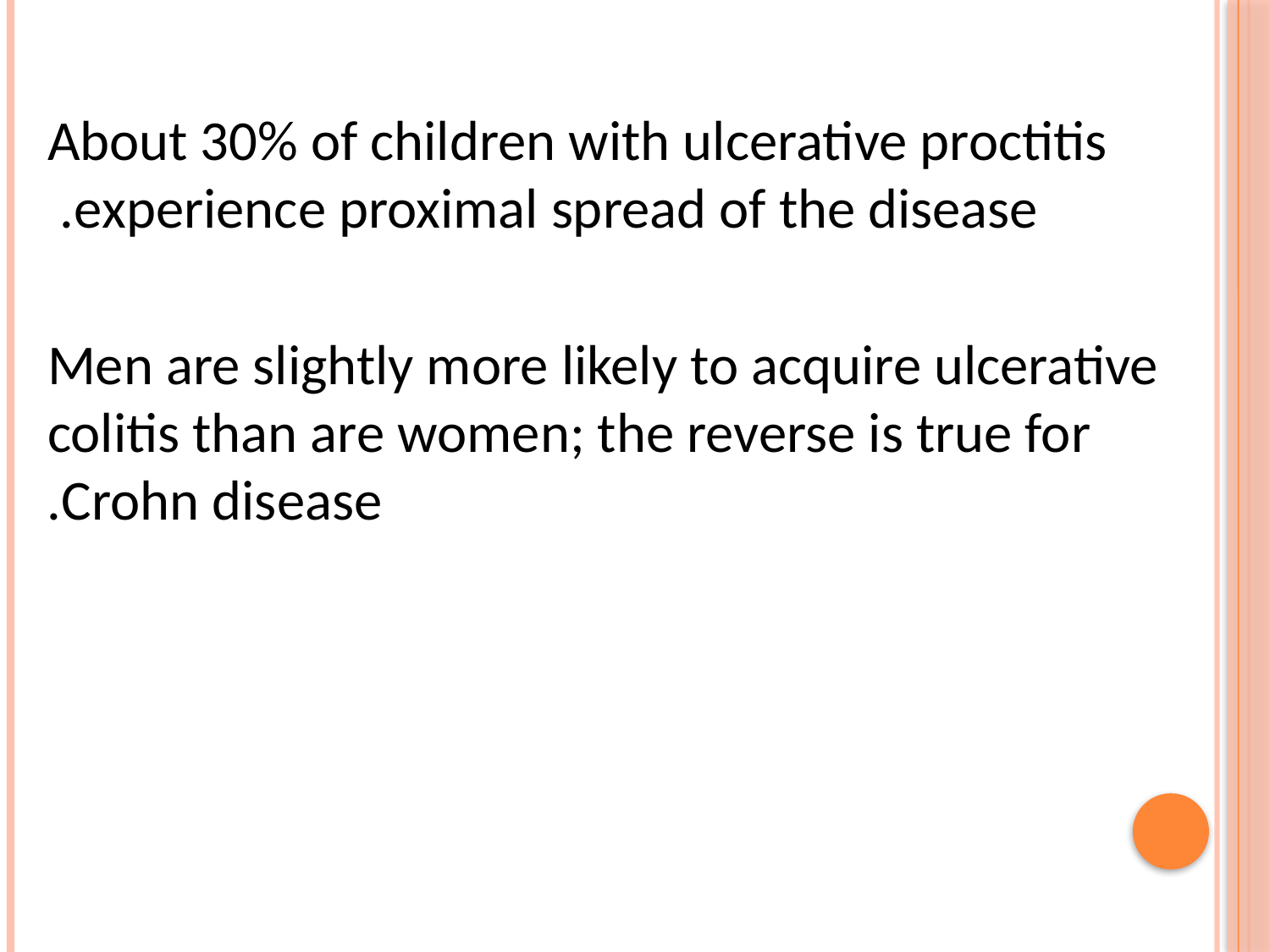

About 30% of children with ulcerative proctitis experience proximal spread of the disease.

Men are slightly more likely to acquire ulcerative colitis than are women; the reverse is true for Crohn disease.